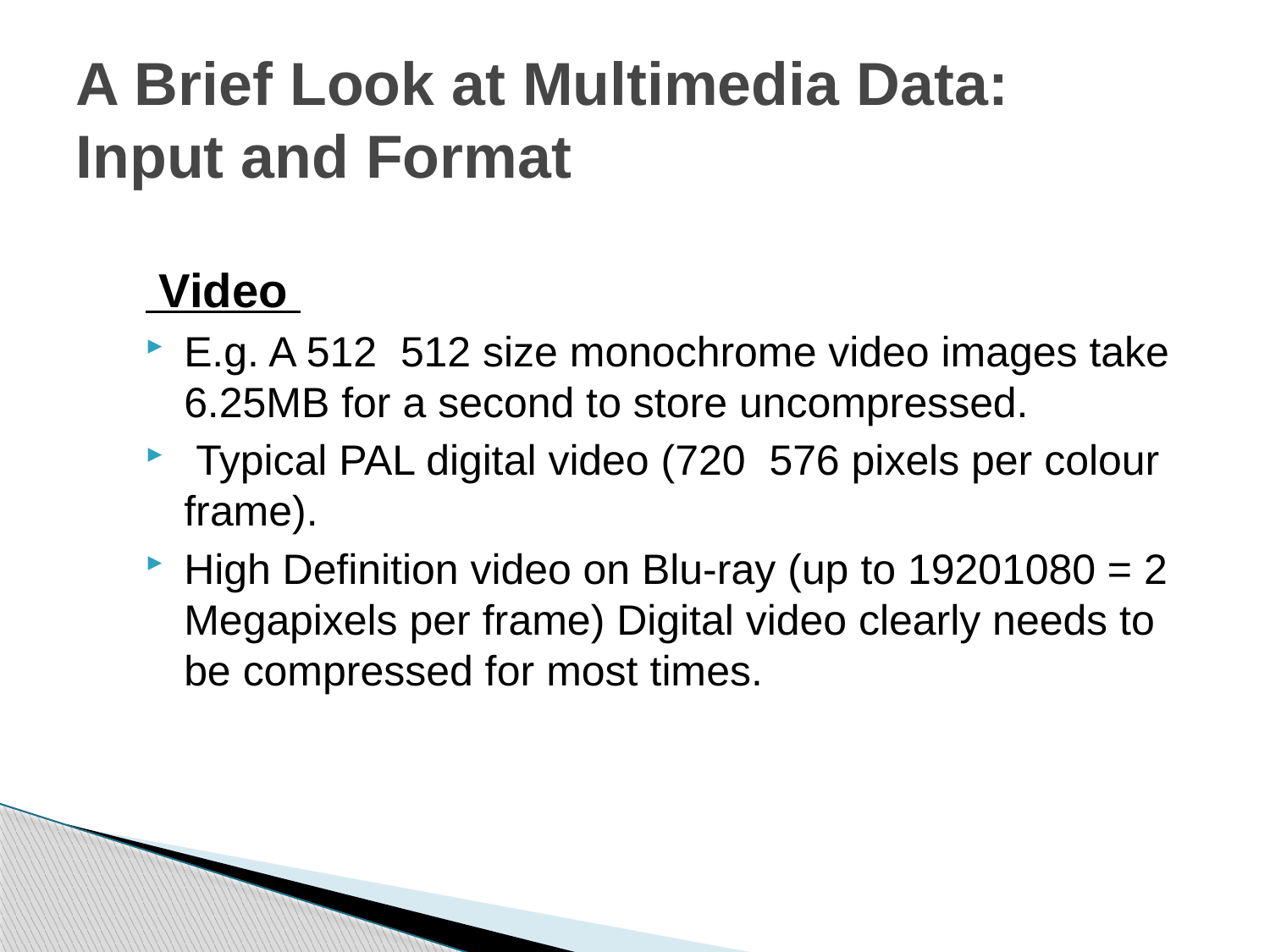

# A Brief Look at Multimedia Data: Input and Format
 Video
E.g. A 512  512 size monochrome video images take 6.25MB for a second to store uncompressed.
 Typical PAL digital video (720  576 pixels per colour frame).
High Definition video on Blu-ray (up to 19201080 = 2 Megapixels per frame) Digital video clearly needs to be compressed for most times.